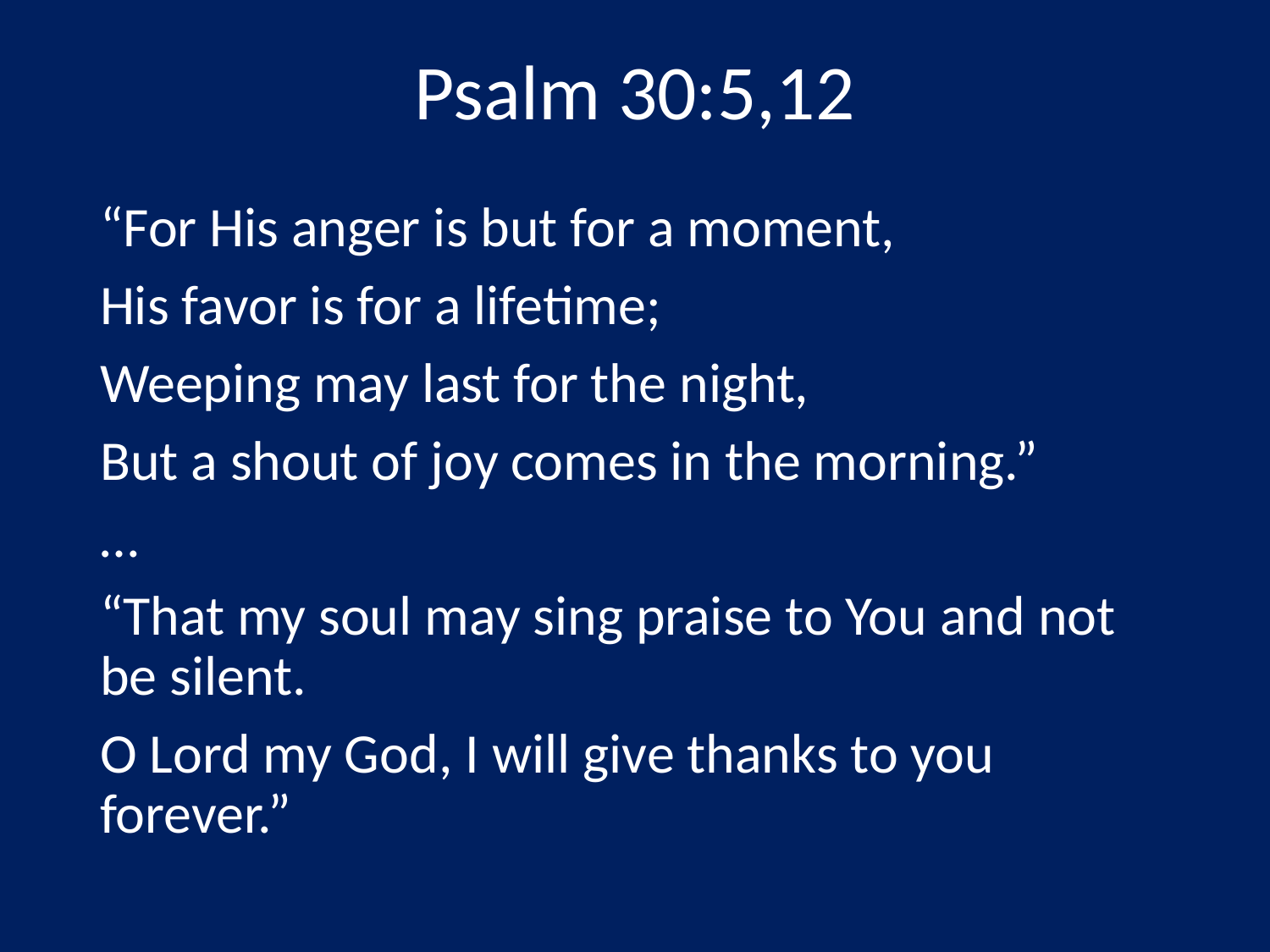

# Psalm 30:5,12
“For His anger is but for a moment,
His favor is for a lifetime;
Weeping may last for the night,
But a shout of joy comes in the morning.”
…
“That my soul may sing praise to You and not be silent.
O Lord my God, I will give thanks to you forever.”